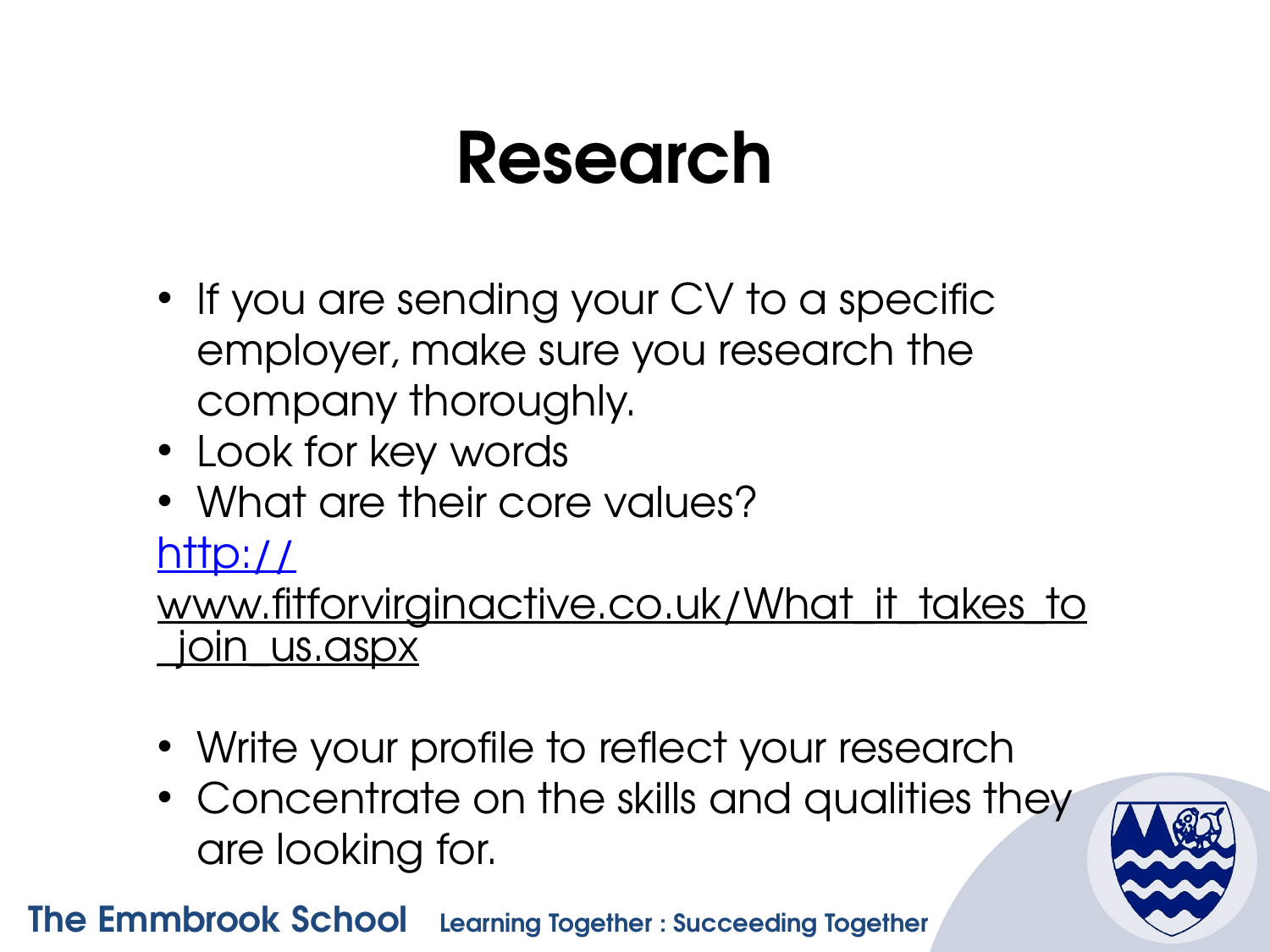

Research
If you are sending your CV to a specific employer, make sure you research the company thoroughly.
Look for key words
What are their core values?
http://www.fitforvirginactive.co.uk/What_it_takes_to_join_us.aspx
Write your profile to reflect your research
Concentrate on the skills and qualities they are looking for.